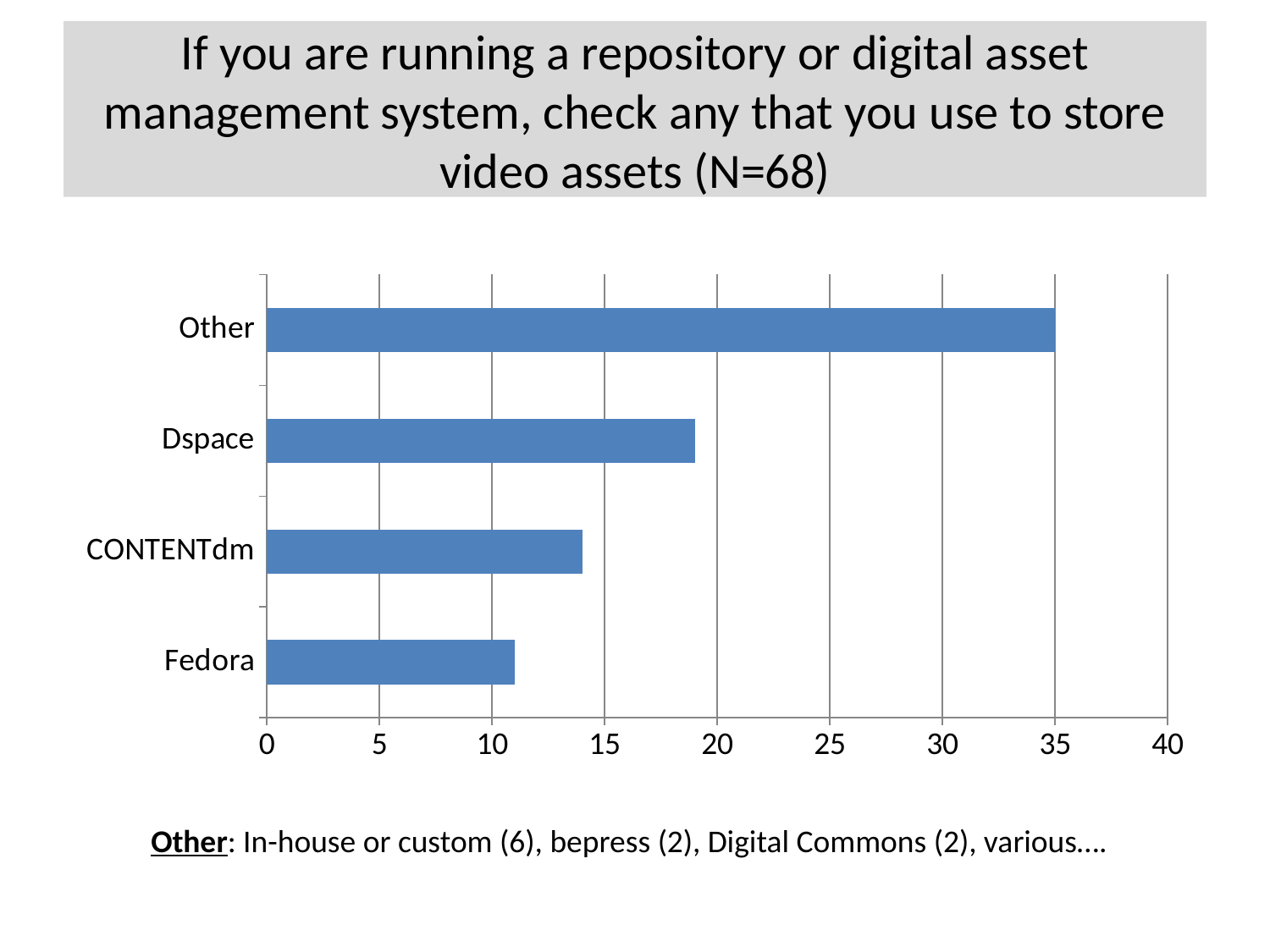

# If you are running a repository or digital asset management system, check any that you use to store video assets (N=68)

### Chart

| Category | Series 1 |
|---|---|
| Fedora | 11.0 |
| CONTENTdm | 14.0 |
| Dspace | 19.0 |
| Other | 35.0 |
Other: In-house or custom (6), bepress (2), Digital Commons (2), various….